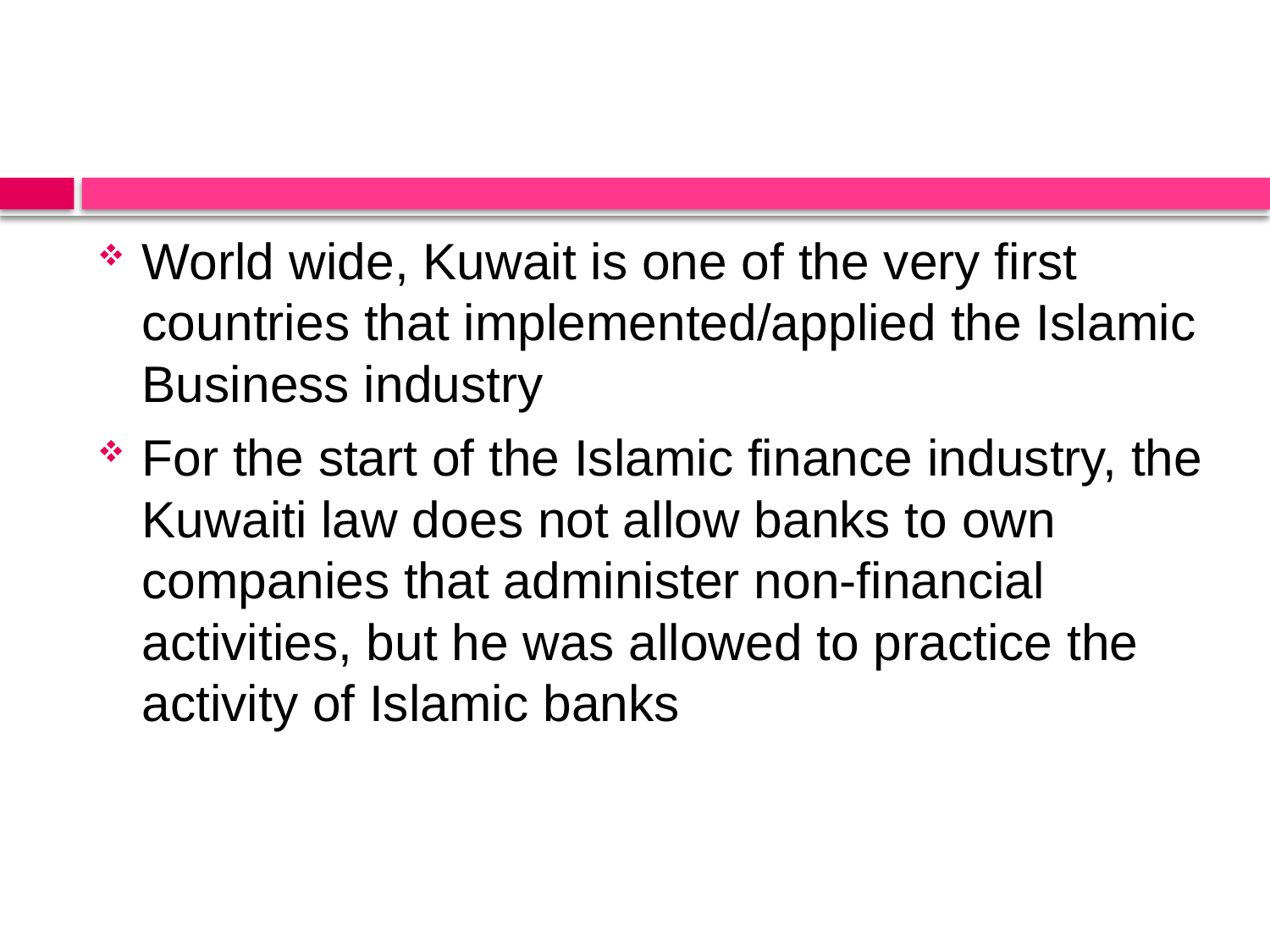

World wide, Kuwait is one of the very first countries that implemented/applied the Islamic Business industry
For the start of the Islamic finance industry, the Kuwaiti law does not allow banks to own companies that administer non-financial activities, but he was allowed to practice the activity of Islamic banks